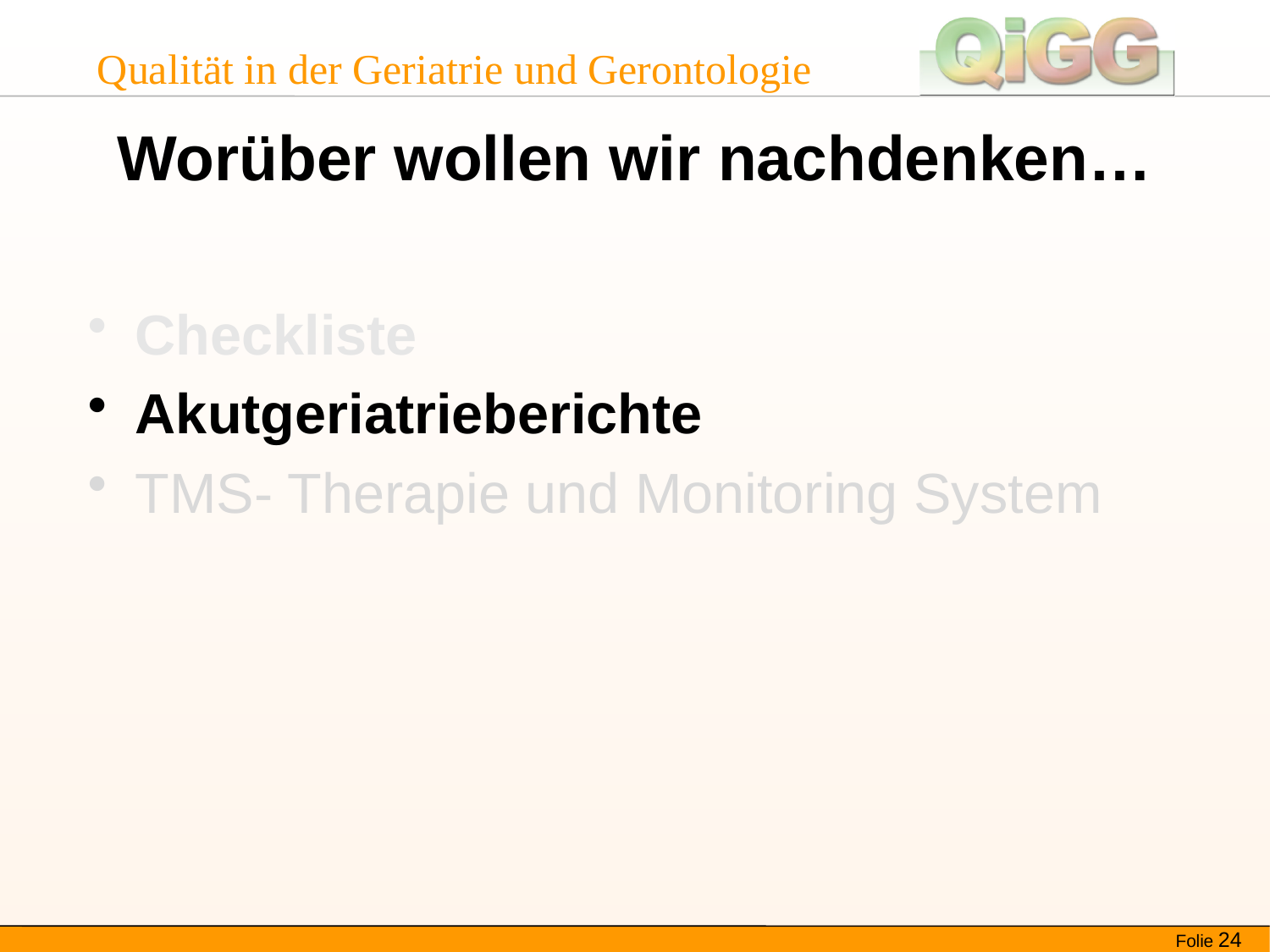

# Worüber wollen wir nachdenken…
Checkliste
Akutgeriatrieberichte
TMS- Therapie und Monitoring System

Folie 24